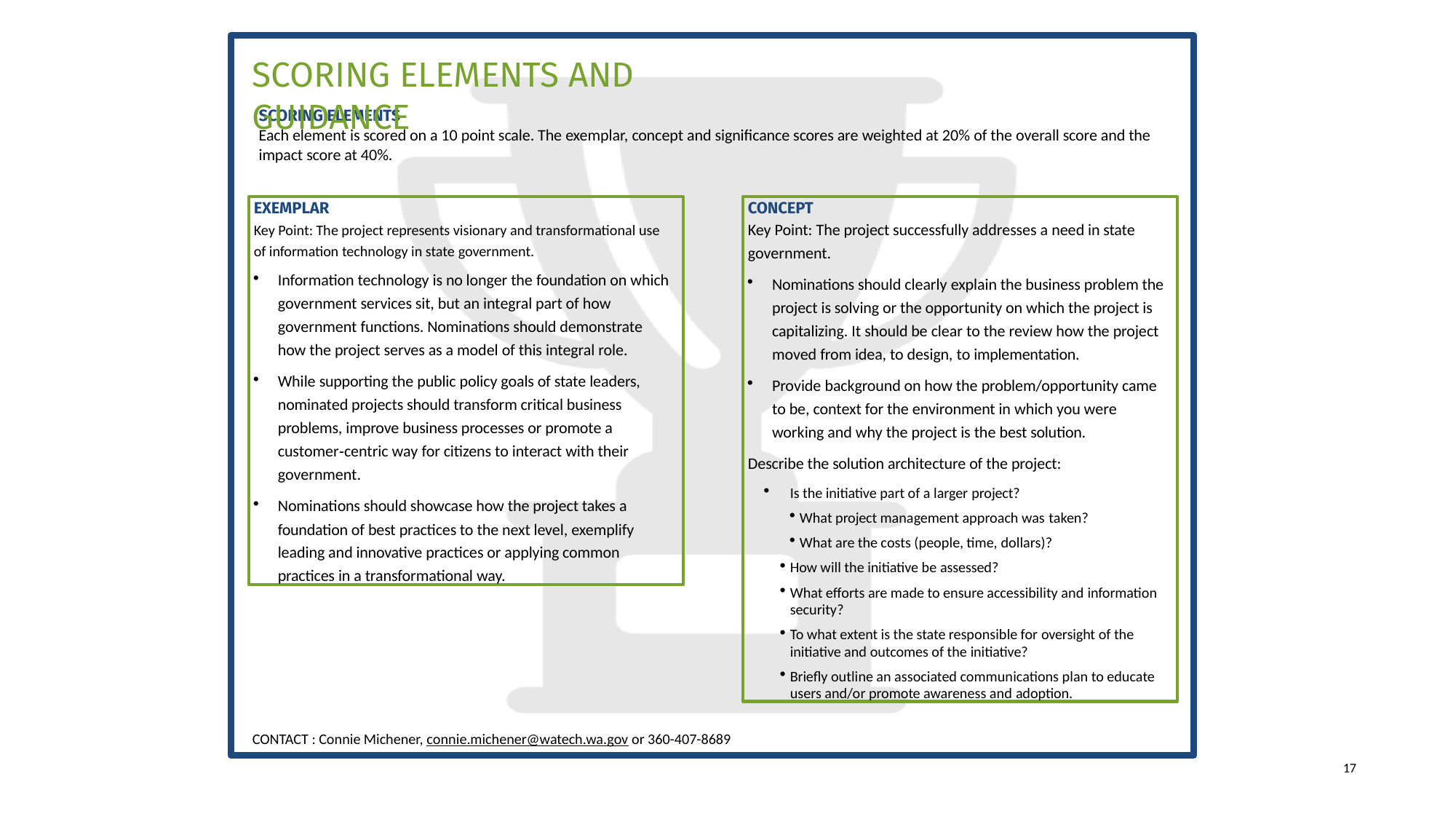

# SCORING ELEMENTS AND GUIDANCE
SCORING ELEMENTS
Each element is scored on a 10 point scale. The exemplar, concept and signiﬁcance scores are weighted at 20% of the overall score and the  impact score at 40%.
EXEMPLAR
Key Point: The project represents visionary and transformational use  of information technology in state government.
Information technology is no longer the foundation on which  government services sit, but an integral part of how  government functions. Nominations should demonstrate  how the project serves as a model of this integral role.
While supporting the public policy goals of state leaders,  nominated projects should transform critical business  problems, improve business processes or promote a  customer‐centric way for citizens to interact with their  government.
Nominations should showcase how the project takes a  foundation of best practices to the next level, exemplify  leading and innovative practices or applying common  practices in a transformational way.
CONCEPT
Key Point: The project successfully addresses a need in state
government.
Nominations should clearly explain the business problem the  project is solving or the opportunity on which the project is  capitalizing. It should be clear to the review how the project  moved from idea, to design, to implementation.
Provide background on how the problem/opportunity came  to be, context for the environment in which you were  working and why the project is the best solution.
Describe the solution architecture of the project:
Is the initiative part of a larger project?
What project management approach was taken?
What are the costs (people, time, dollars)?
How will the initiative be assessed?
What eﬀorts are made to ensure accessibility and information  security?
To what extent is the state responsible for oversight of the  initiative and outcomes of the initiative?
Brieﬂy outline an associated communications plan to educate  users and/or promote awareness and adoption.
CONTACT : Connie Michener, connie.michener@watech.wa.gov or 360-407-8689
17